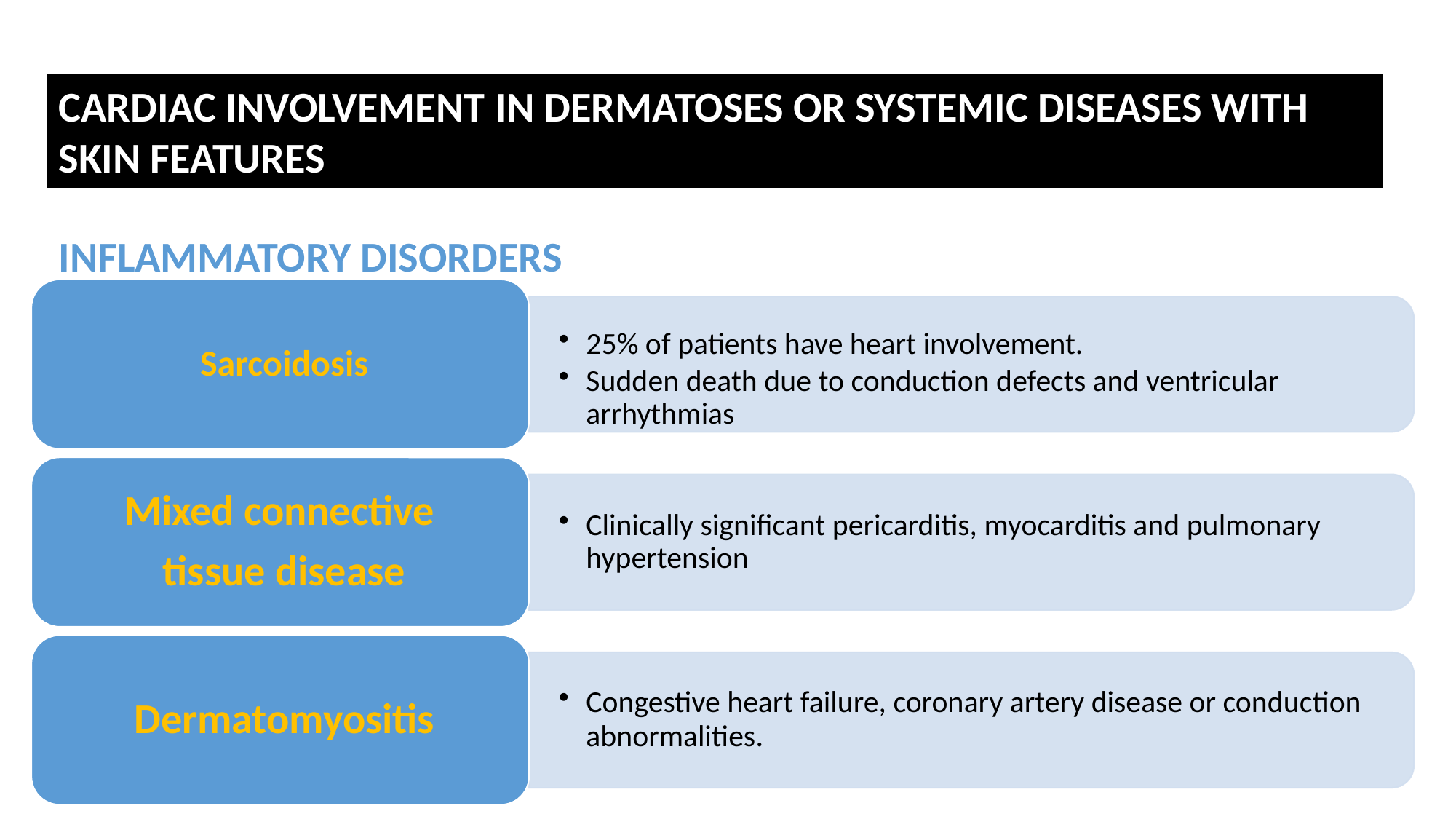

CARDIAC INVOLVEMENT	IN DERMATOSES OR SYSTEMIC DISEASES WITH SKIN FEATURES
INFLAMMATORY DISORDERS

25% of patients have heart involvement.
Sudden death due to conduction defects and ventricular arrhythmias
Sarcoidosis
Clinically significant pericarditis, myocarditis and pulmonary hypertension
Mixed connective
tissue disease
Congestive heart failure, coronary artery disease or conduction abnormalities.
Dermatomyositis